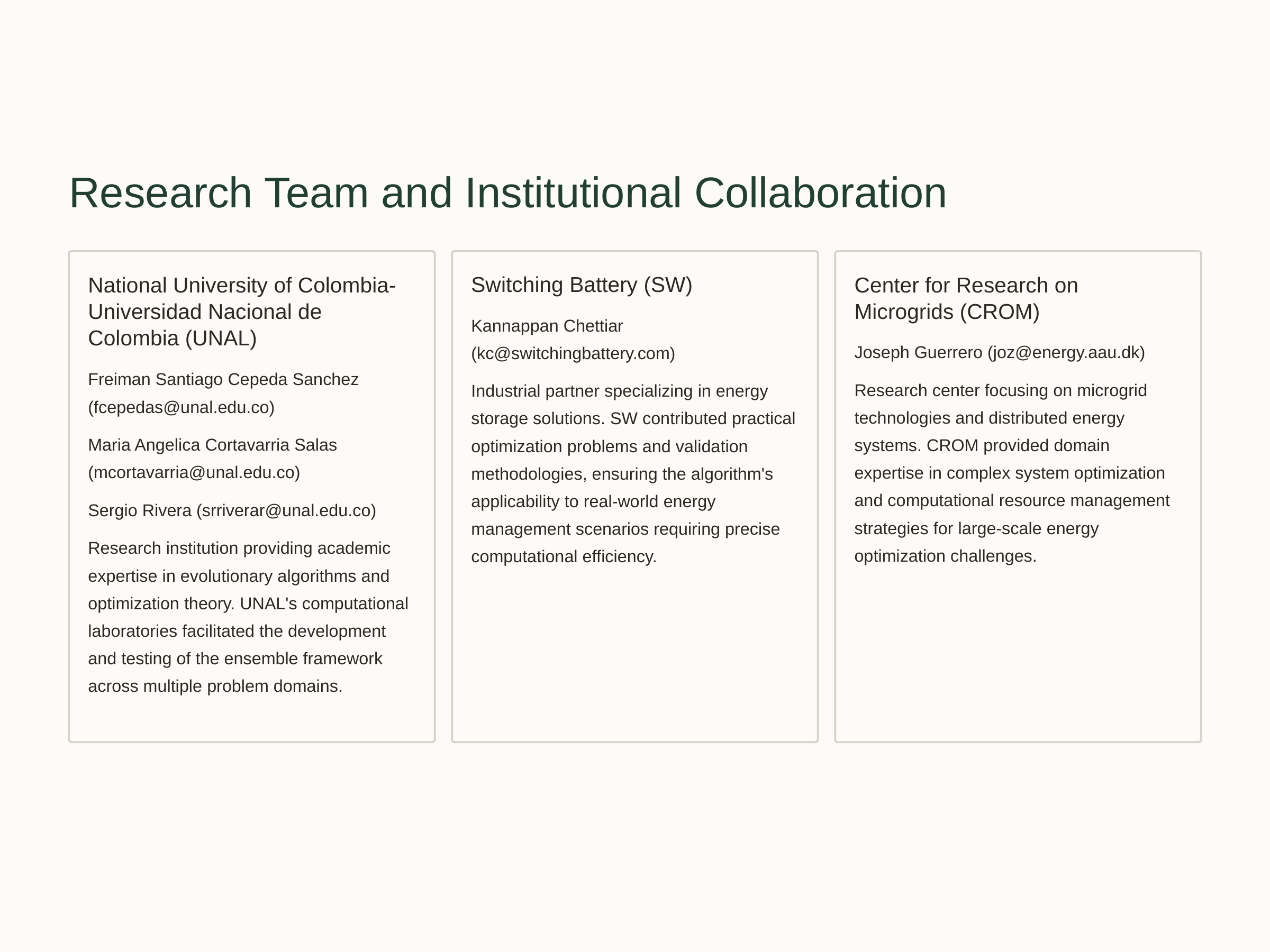

Research Team and Institutional Collaboration

National University of Colombia- Universidad Nacional de Colombia (UNAL)
Switching Battery (SW)
Center for Research on Microgrids (CROM)
Kannappan Chettiar (kc@switchingbattery.com)
Joseph Guerrero (joz@energy.aau.dk)
Freiman Santiago Cepeda Sanchez (fcepedas@unal.edu.co)
Research center focusing on microgrid technologies and distributed energy systems. CROM provided domain expertise in complex system optimization and computational resource management strategies for large-scale energy optimization challenges.
Industrial partner specializing in energy storage solutions. SW contributed practical optimization problems and validation methodologies, ensuring the algorithm's applicability to real-world energy management scenarios requiring precise computational efficiency.
Maria Angelica Cortavarria Salas (mcortavarria@unal.edu.co)
Sergio Rivera (srriverar@unal.edu.co)
Research institution providing academic expertise in evolutionary algorithms and optimization theory. UNAL's computational laboratories facilitated the development and testing of the ensemble framework across multiple problem domains.